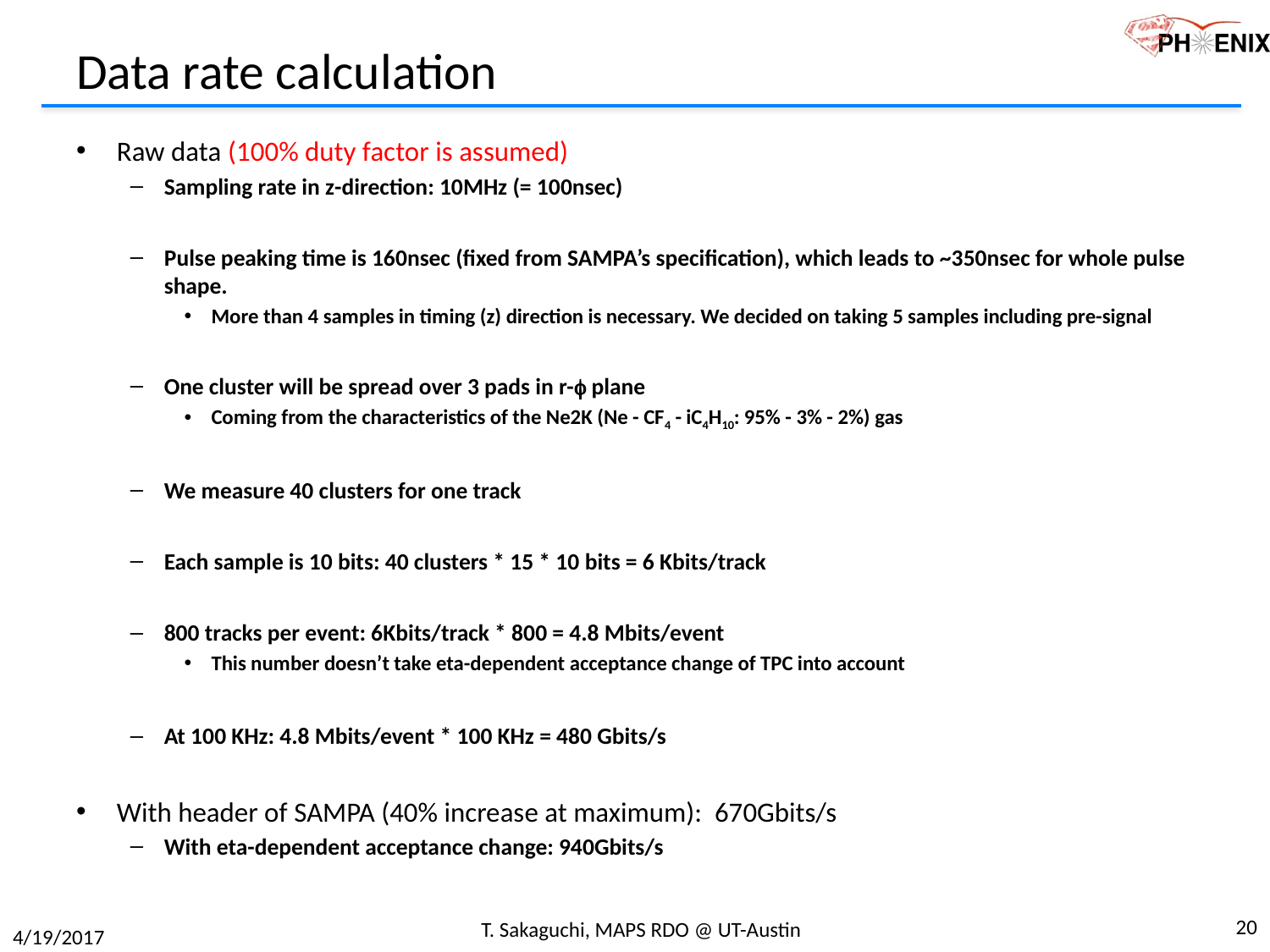

# Data rate calculation
Raw data (100% duty factor is assumed)
Sampling rate in z-direction: 10MHz (= 100nsec)

Pulse peaking time is 160nsec (fixed from SAMPA’s specification), which leads to ~350nsec for whole pulse shape.
More than 4 samples in timing (z) direction is necessary. We decided on taking 5 samples including pre-signal

One cluster will be spread over 3 pads in r-φ plane
Coming from the characteristics of the Ne2K (Ne - CF4 - iC4H10: 95% - 3% - 2%) gas

We measure 40 clusters for one track

Each sample is 10 bits: 40 clusters * 15 * 10 bits = 6 Kbits/track

800 tracks per event: 6Kbits/track * 800 = 4.8 Mbits/event
This number doesn’t take eta-dependent acceptance change of TPC into account

At 100 KHz: 4.8 Mbits/event * 100 KHz = 480 Gbits/s

With header of SAMPA (40% increase at maximum):  670Gbits/s
With eta-dependent acceptance change: 940Gbits/s
20
T. Sakaguchi, MAPS RDO @ UT-Austin
4/19/2017